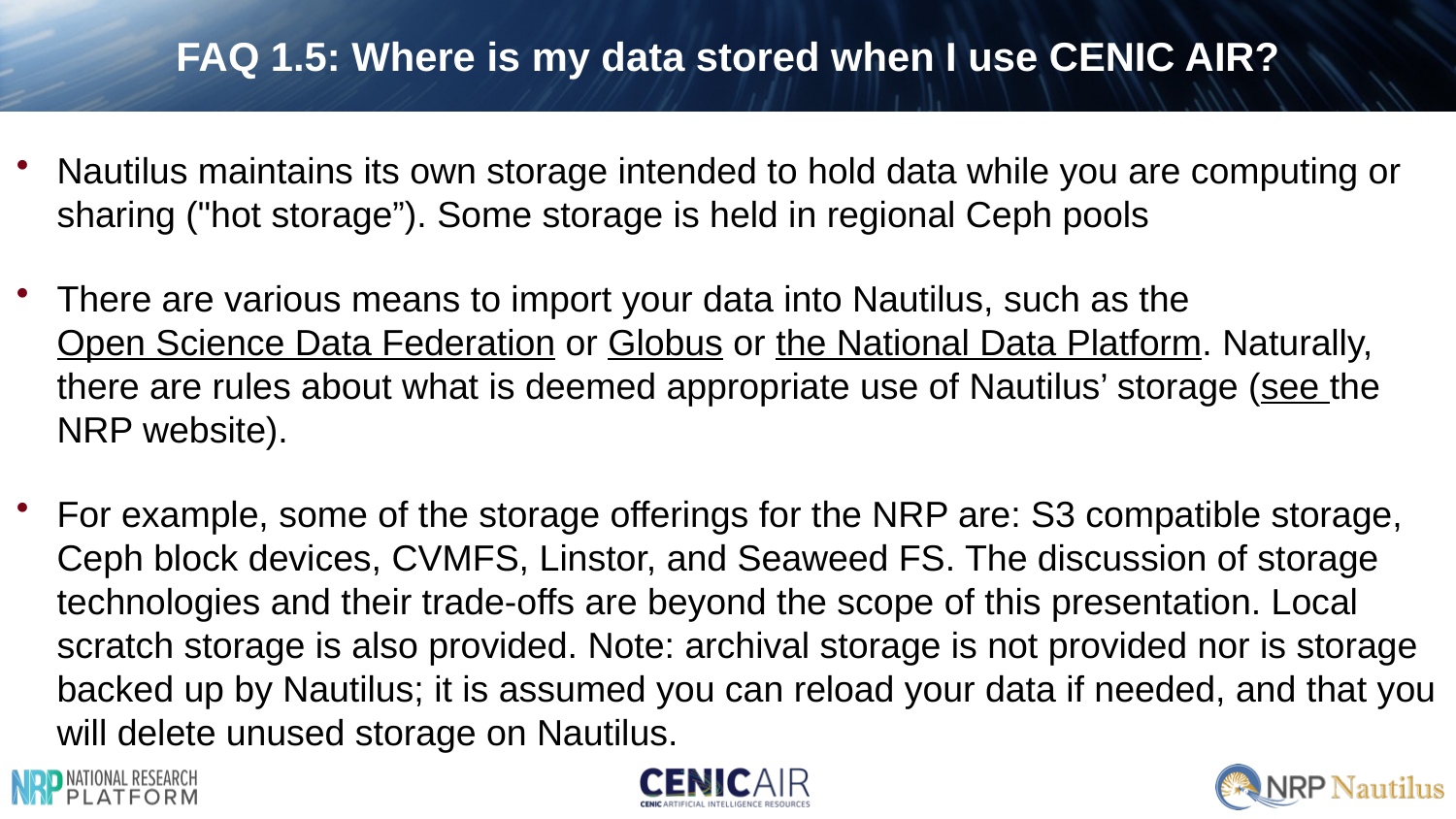

# FAQ 1.5: Where is my data stored when I use CENIC AIR?
Nautilus maintains its own storage intended to hold data while you are computing or sharing ("hot storage”). Some storage is held in regional Ceph pools
There are various means to import your data into Nautilus, such as the Open Science Data Federation or Globus or the National Data Platform. Naturally, there are rules about what is deemed appropriate use of Nautilus’ storage (see the NRP website).
For example, some of the storage offerings for the NRP are: S3 compatible storage, Ceph block devices, CVMFS, Linstor, and Seaweed FS. The discussion of storage technologies and their trade-offs are beyond the scope of this presentation. Local scratch storage is also provided. Note: archival storage is not provided nor is storage backed up by Nautilus; it is assumed you can reload your data if needed, and that you will delete unused storage on Nautilus.